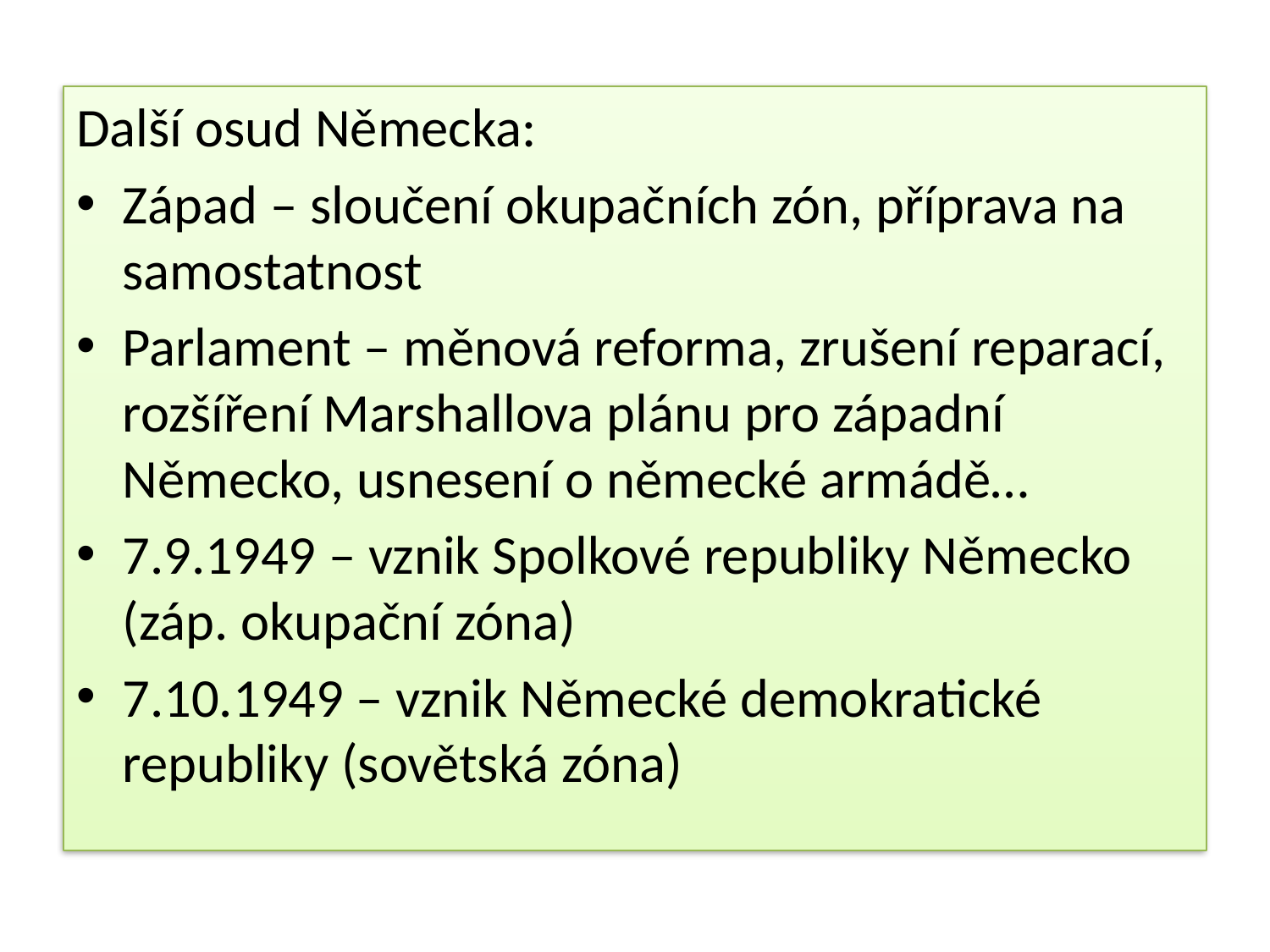

Další osud Německa:
Západ – sloučení okupačních zón, příprava na samostatnost
Parlament – měnová reforma, zrušení reparací, rozšíření Marshallova plánu pro západní Německo, usnesení o německé armádě…
7.9.1949 – vznik Spolkové republiky Německo (záp. okupační zóna)
7.10.1949 – vznik Německé demokratické republiky (sovětská zóna)